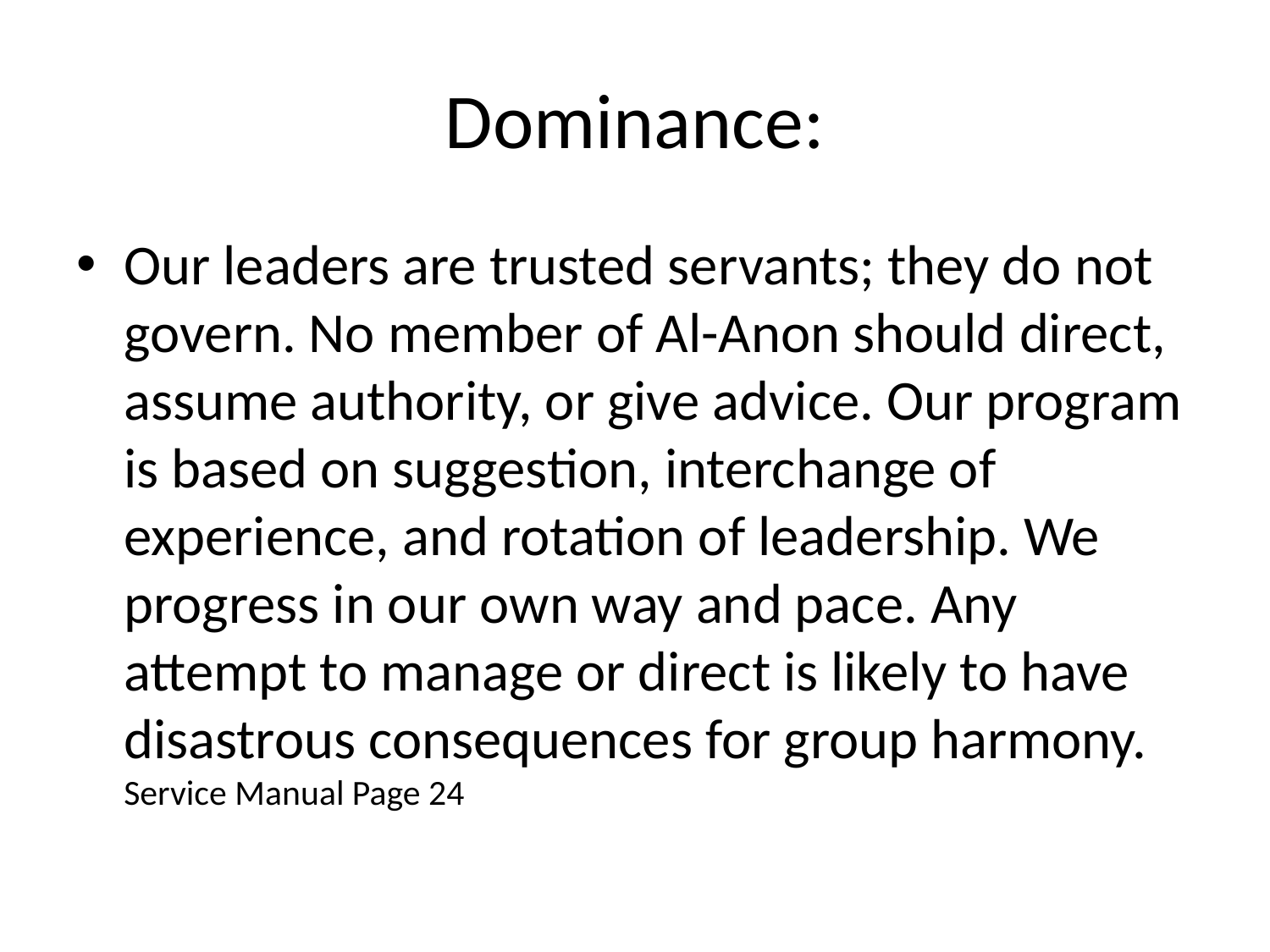

# Dominance:
Our leaders are trusted servants; they do not govern. No member of Al-Anon should direct, assume authority, or give advice. Our program is based on suggestion, interchange of experience, and rotation of leadership. We progress in our own way and pace. Any attempt to manage or direct is likely to have disastrous consequences for group harmony. Service Manual Page 24